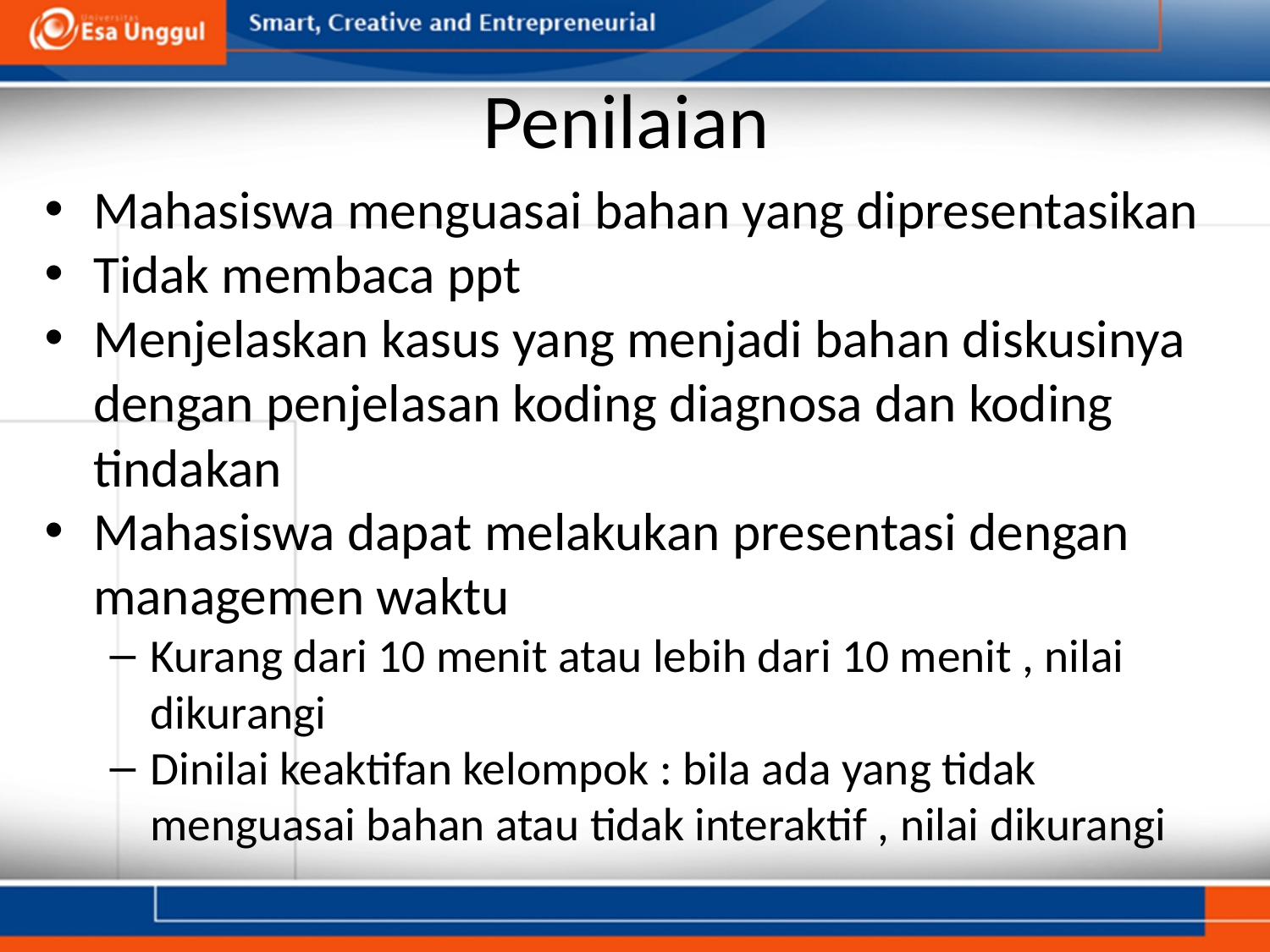

# Penilaian
Mahasiswa menguasai bahan yang dipresentasikan
Tidak membaca ppt
Menjelaskan kasus yang menjadi bahan diskusinya dengan penjelasan koding diagnosa dan koding tindakan
Mahasiswa dapat melakukan presentasi dengan managemen waktu
Kurang dari 10 menit atau lebih dari 10 menit , nilai dikurangi
Dinilai keaktifan kelompok : bila ada yang tidak menguasai bahan atau tidak interaktif , nilai dikurangi